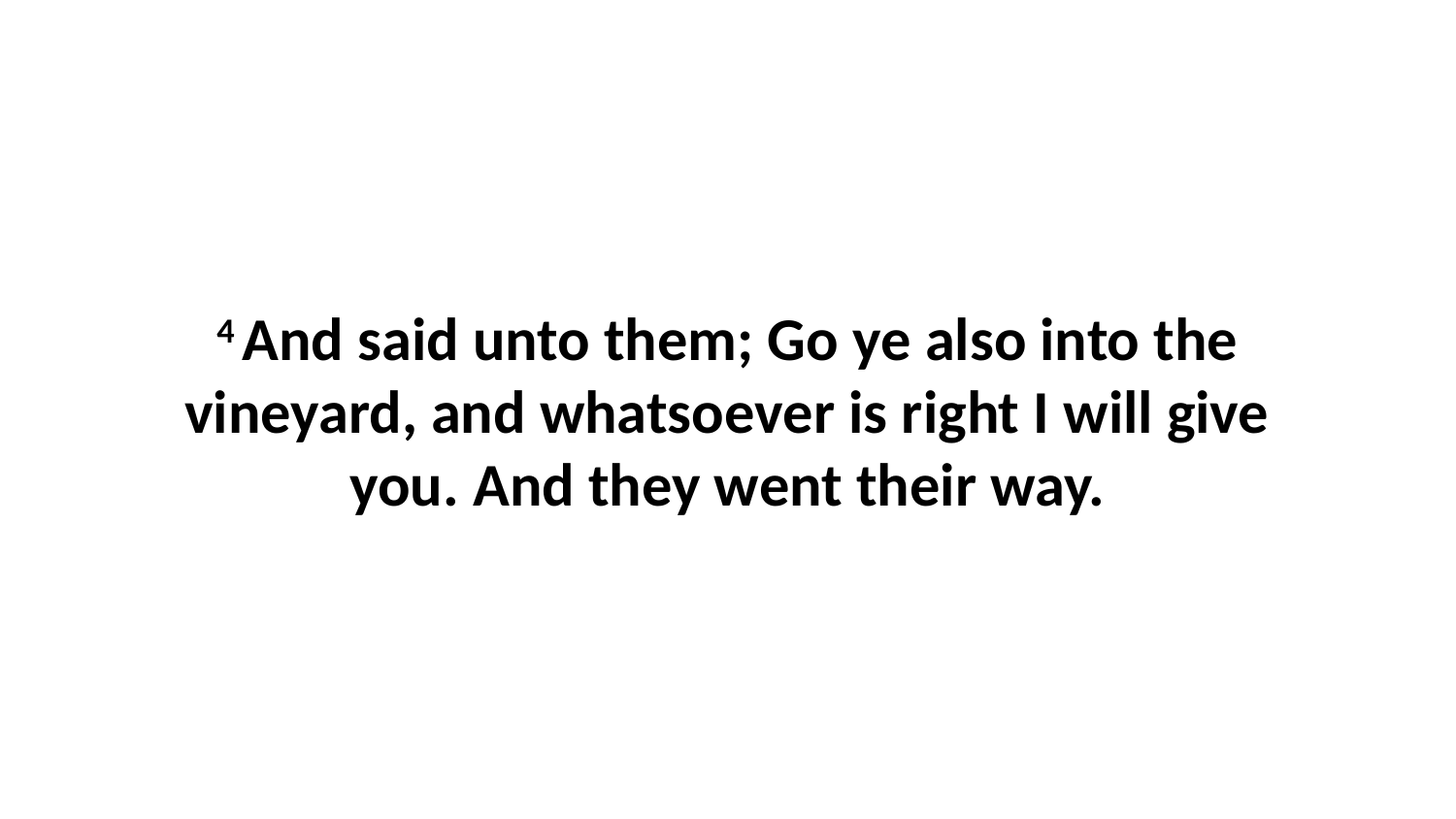

4 And said unto them; Go ye also into the vineyard, and whatsoever is right I will give you. And they went their way.